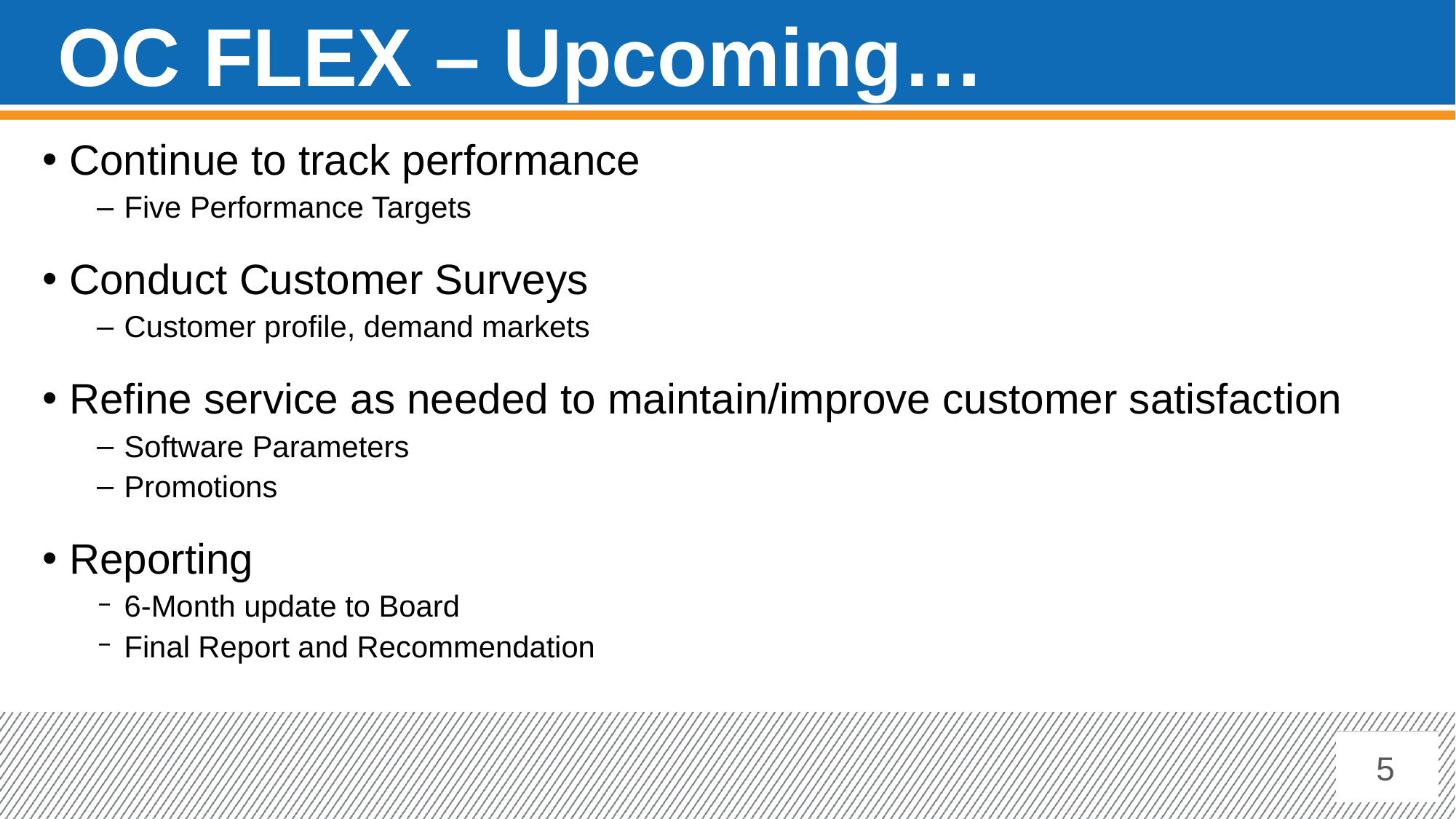

# OC FLEX – Upcoming…
Continue to track performance
Five Performance Targets
Conduct Customer Surveys
Customer profile, demand markets
Refine service as needed to maintain/improve customer satisfaction
Software Parameters
Promotions
Reporting
6-Month update to Board
Final Report and Recommendation
5